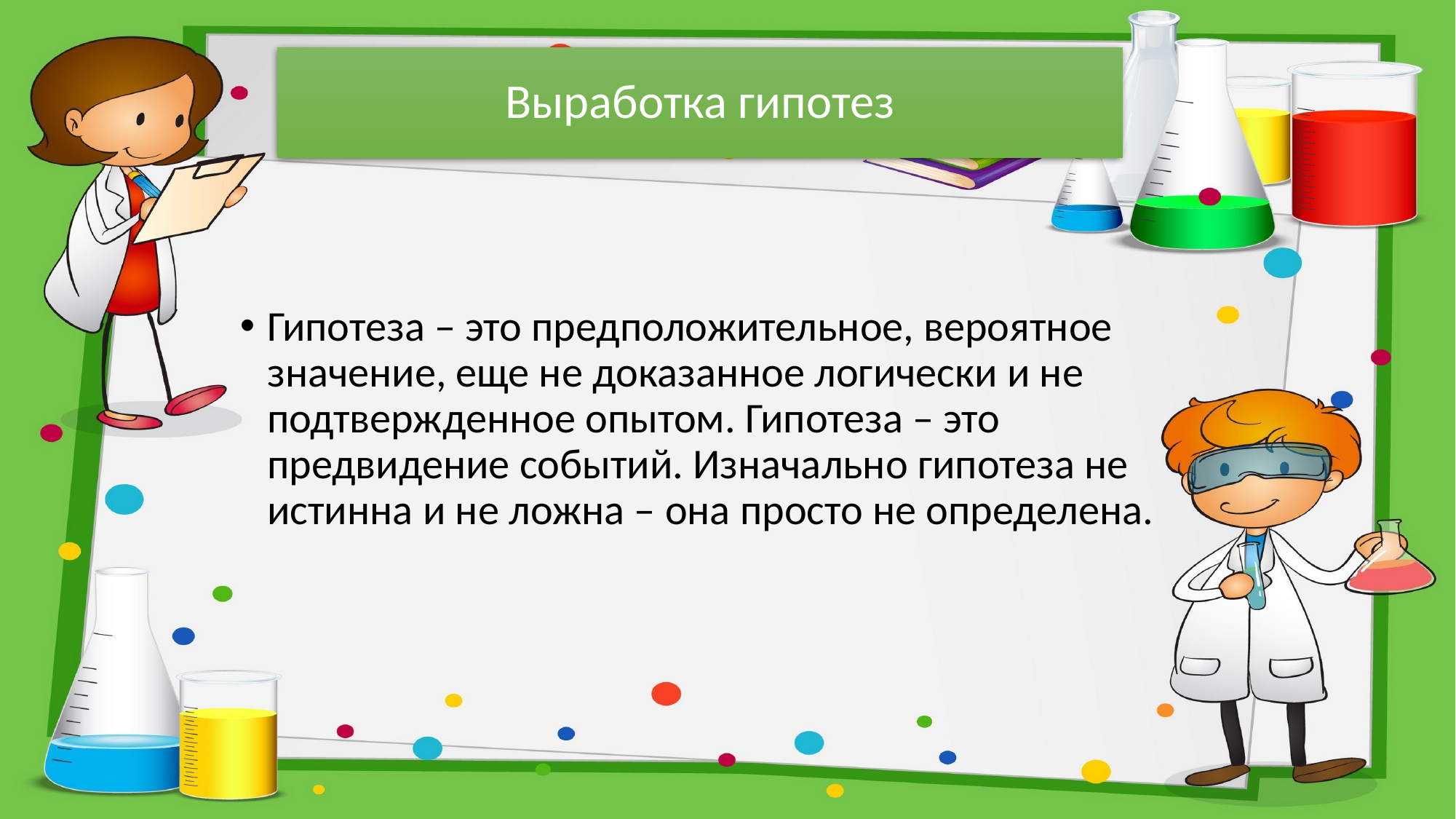

# Выработка гипотез
Гипотеза – это предположительное, вероятное значение, еще не доказанное логически и не подтвержденное опытом. Гипотеза – это предвидение событий. Изначально гипотеза не истинна и не ложна – она просто не определена.